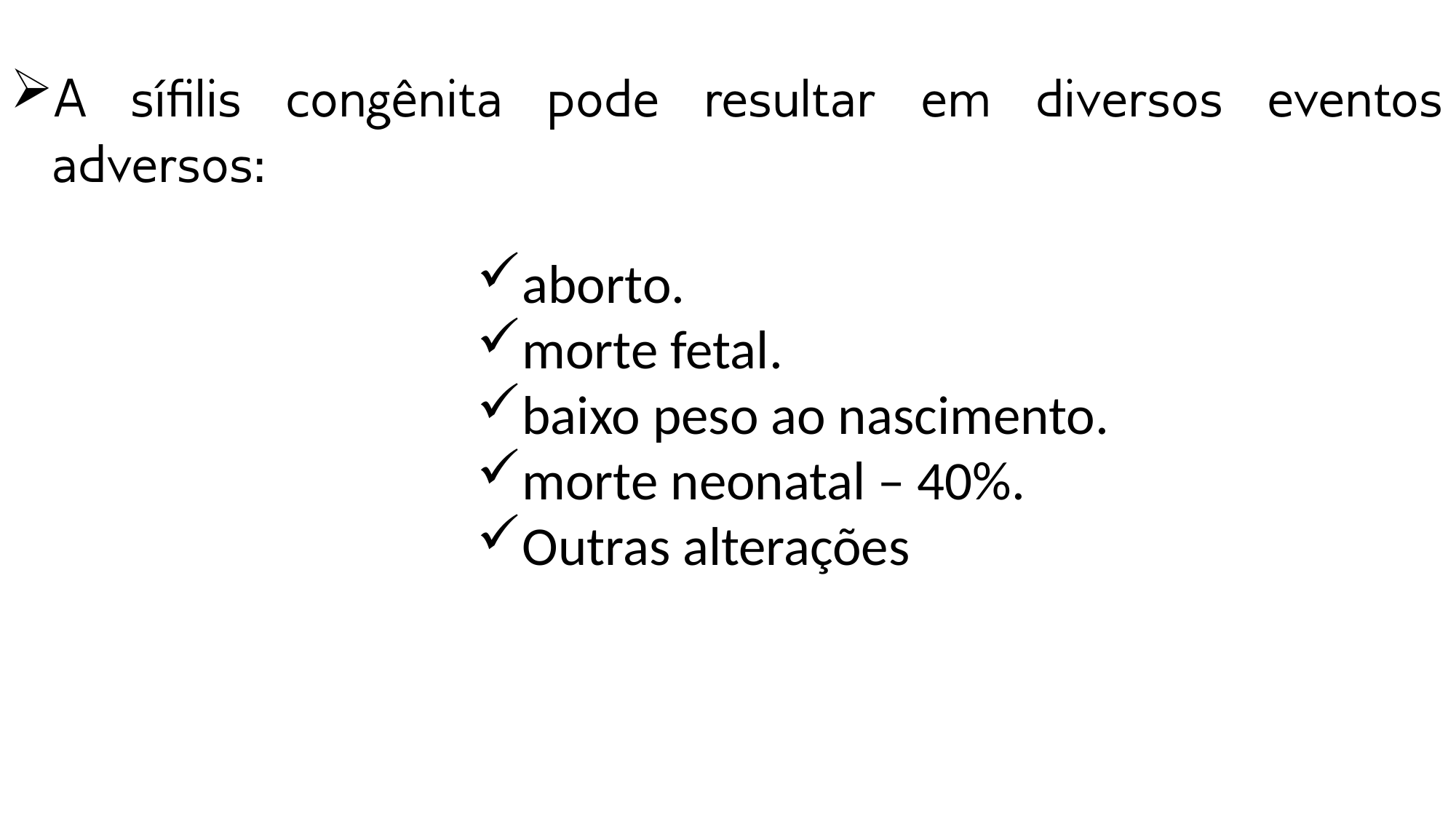

A sífilis congênita pode resultar em diversos eventos adversos:

aborto.
morte fetal.
baixo peso ao nascimento.
morte neonatal – 40%.
Outras alterações